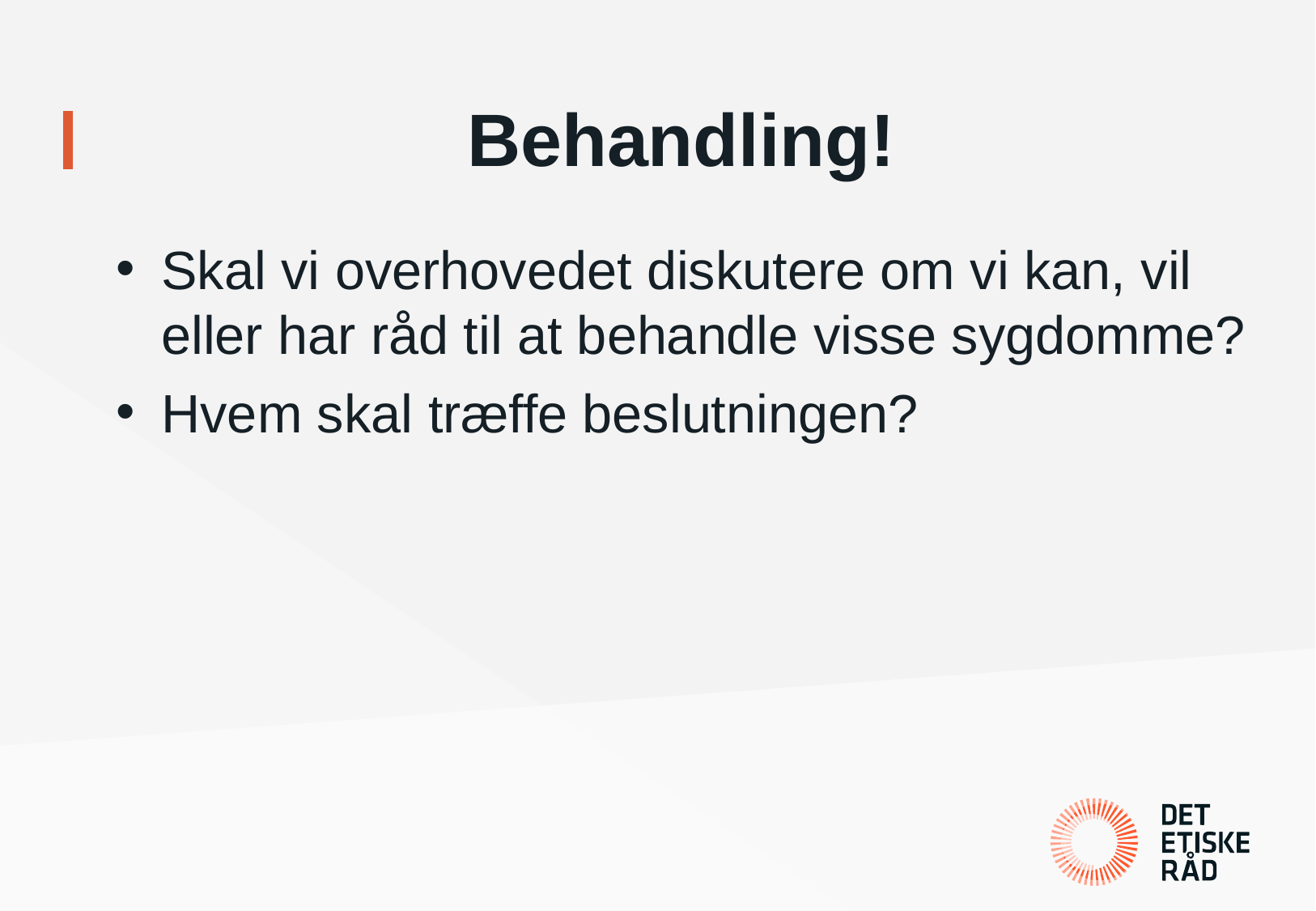

# Behandling!
Skal vi overhovedet diskutere om vi kan, vil eller har råd til at behandle visse sygdomme?
Hvem skal træffe beslutningen?